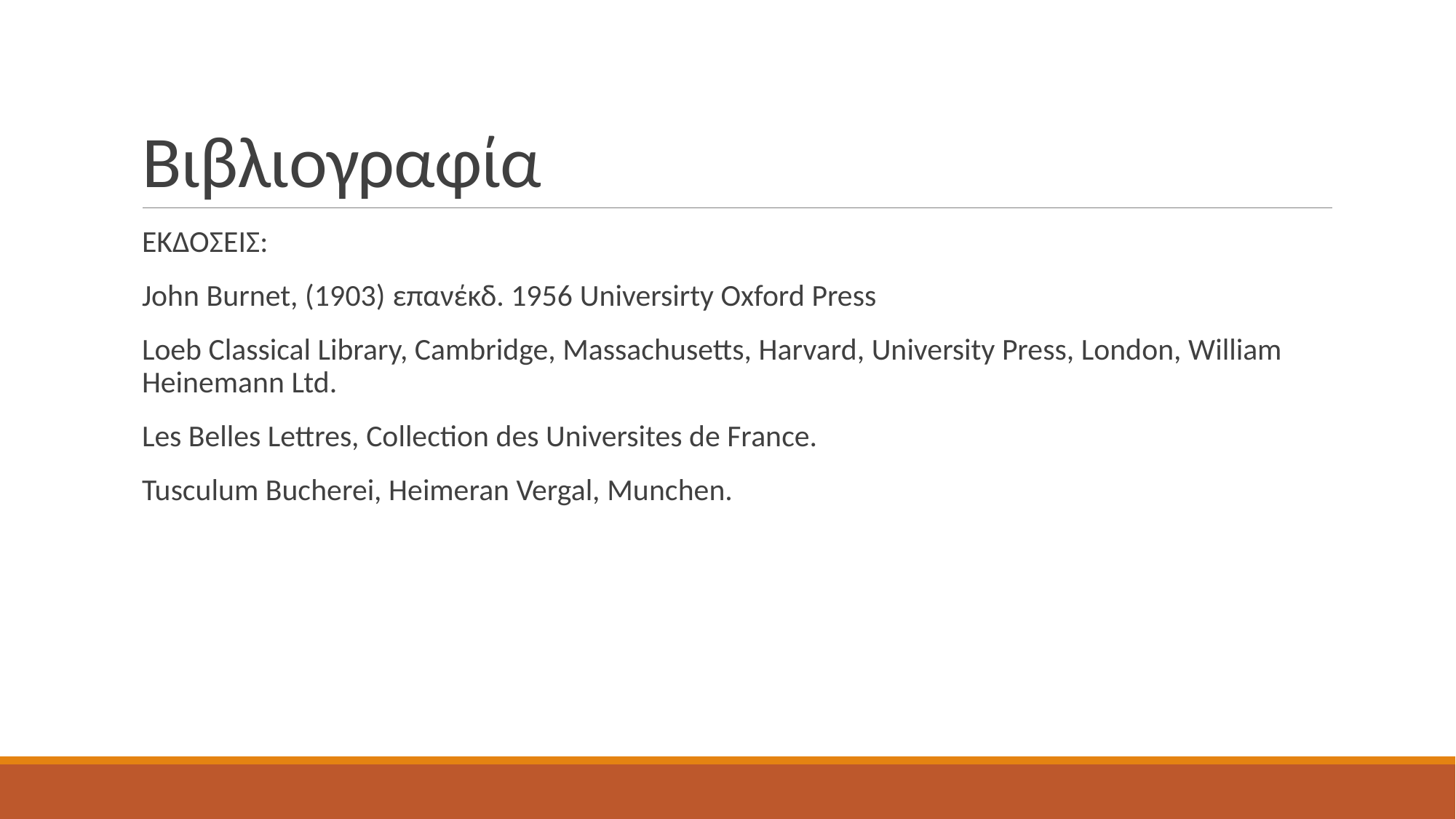

# Βιβλιογραφία
ΕΚΔΟΣΕΙΣ:
John Burnet, (1903) επανέκδ. 1956 Universirty Oxford Press
Loeb Classical Library, Cambridge, Massachusetts, Harvard, University Press, London, William Heinemann Ltd.
Les Belles Lettres, Collection des Universites de France.
Tusculum Bucherei, Heimeran Vergal, Munchen.